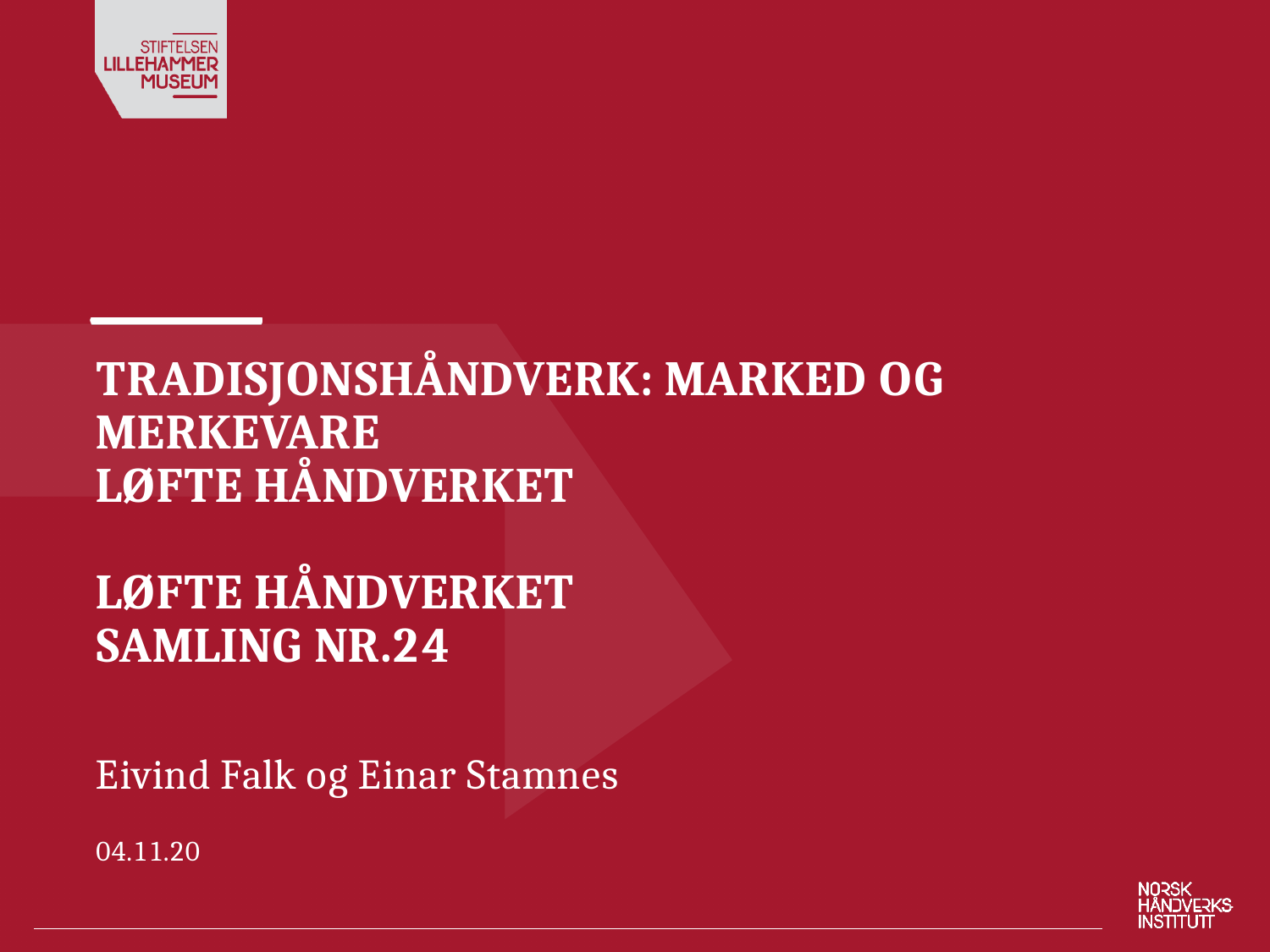

# Tradisjonshåndverk: Marked og merkevare LØFTE HÅNDVERKET Løfte håndverket Samling Nr.24
Eivind Falk og Einar Stamnes
04.11.20